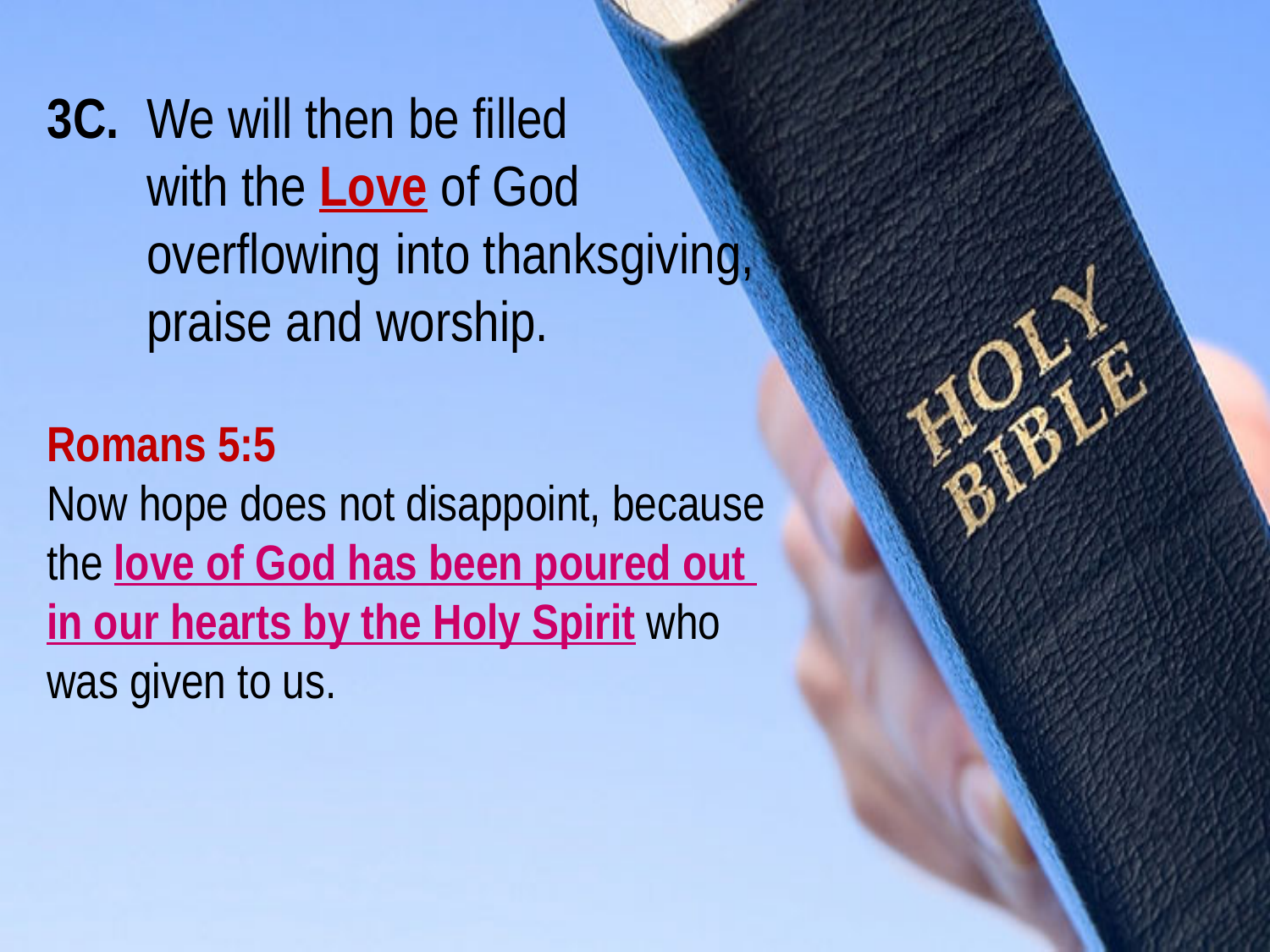

3C. 	We will then be filled
				with the Love of God 					overflowing 	into thanksgiving, 				praise and worship.
Romans 5:5
Now hope does not disappoint, because
the love of God has been poured out
in our hearts by the Holy Spirit who
was given to us.